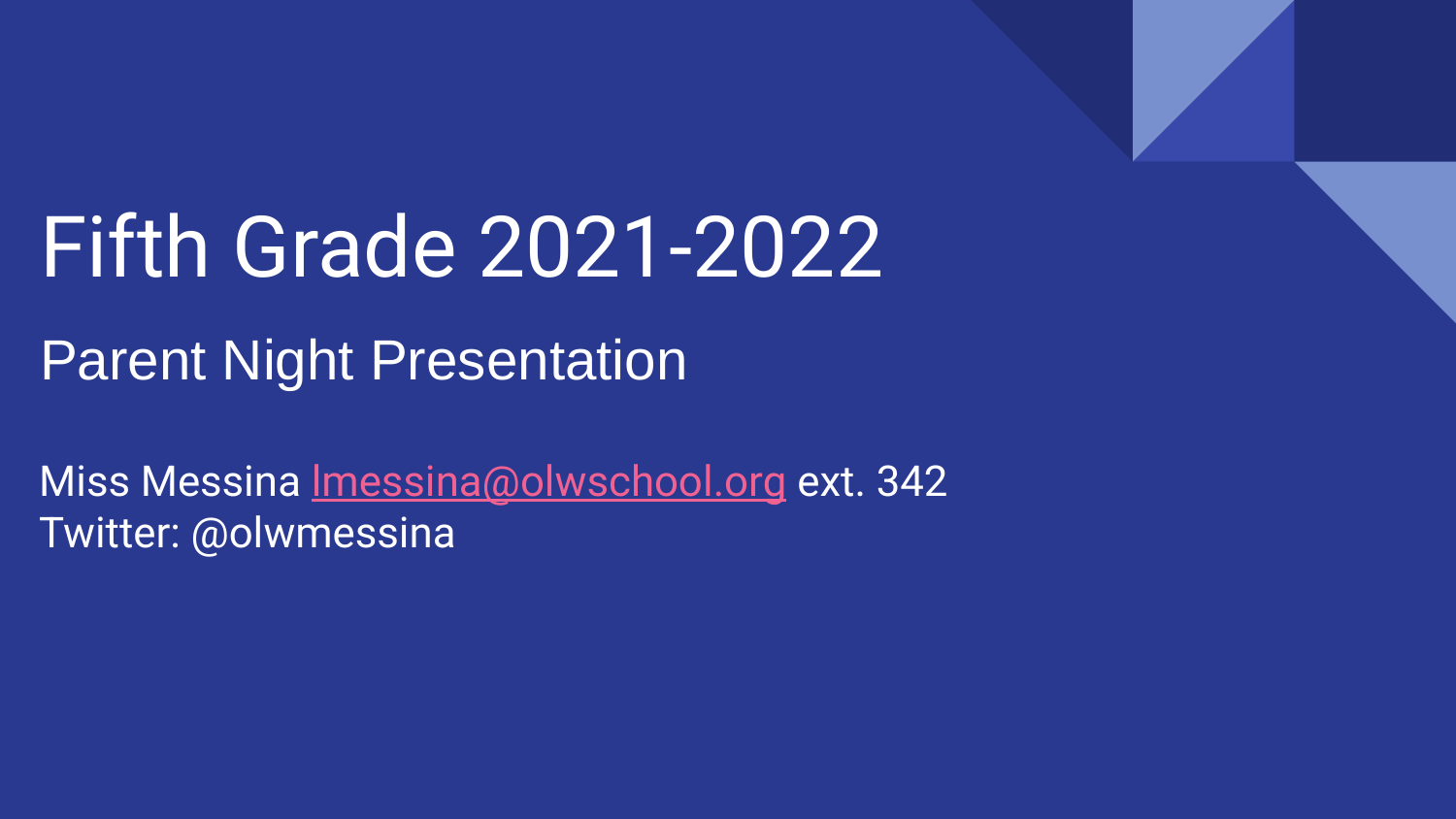

# Fifth Grade 2021-2022
Parent Night Presentation

Miss Messina lmessina@olwschool.org ext. 342
Twitter: @olwmessina